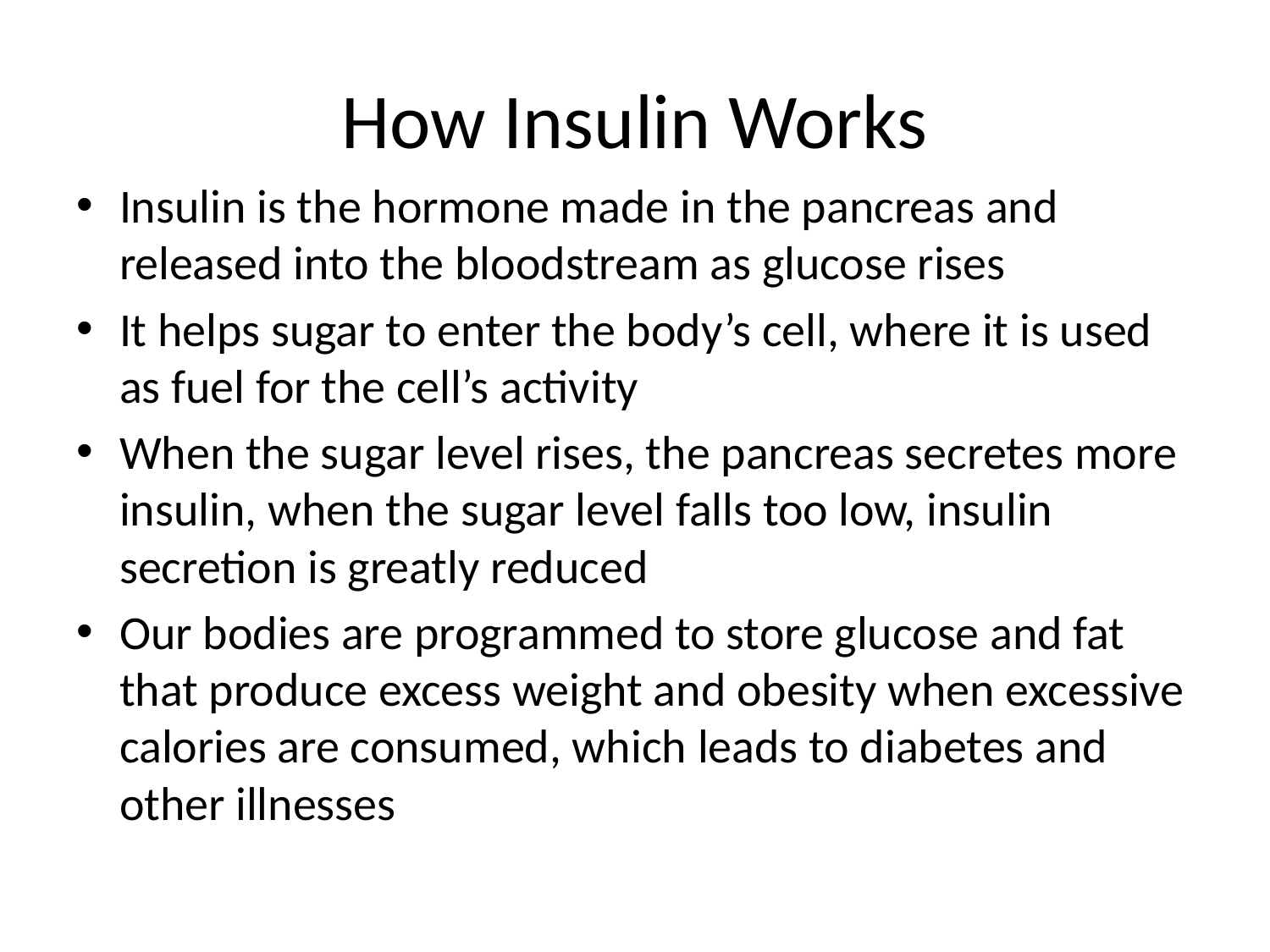

# How Insulin Works
Insulin is the hormone made in the pancreas and released into the bloodstream as glucose rises
It helps sugar to enter the body’s cell, where it is used as fuel for the cell’s activity
When the sugar level rises, the pancreas secretes more insulin, when the sugar level falls too low, insulin secretion is greatly reduced
Our bodies are programmed to store glucose and fat that produce excess weight and obesity when excessive calories are consumed, which leads to diabetes and other illnesses